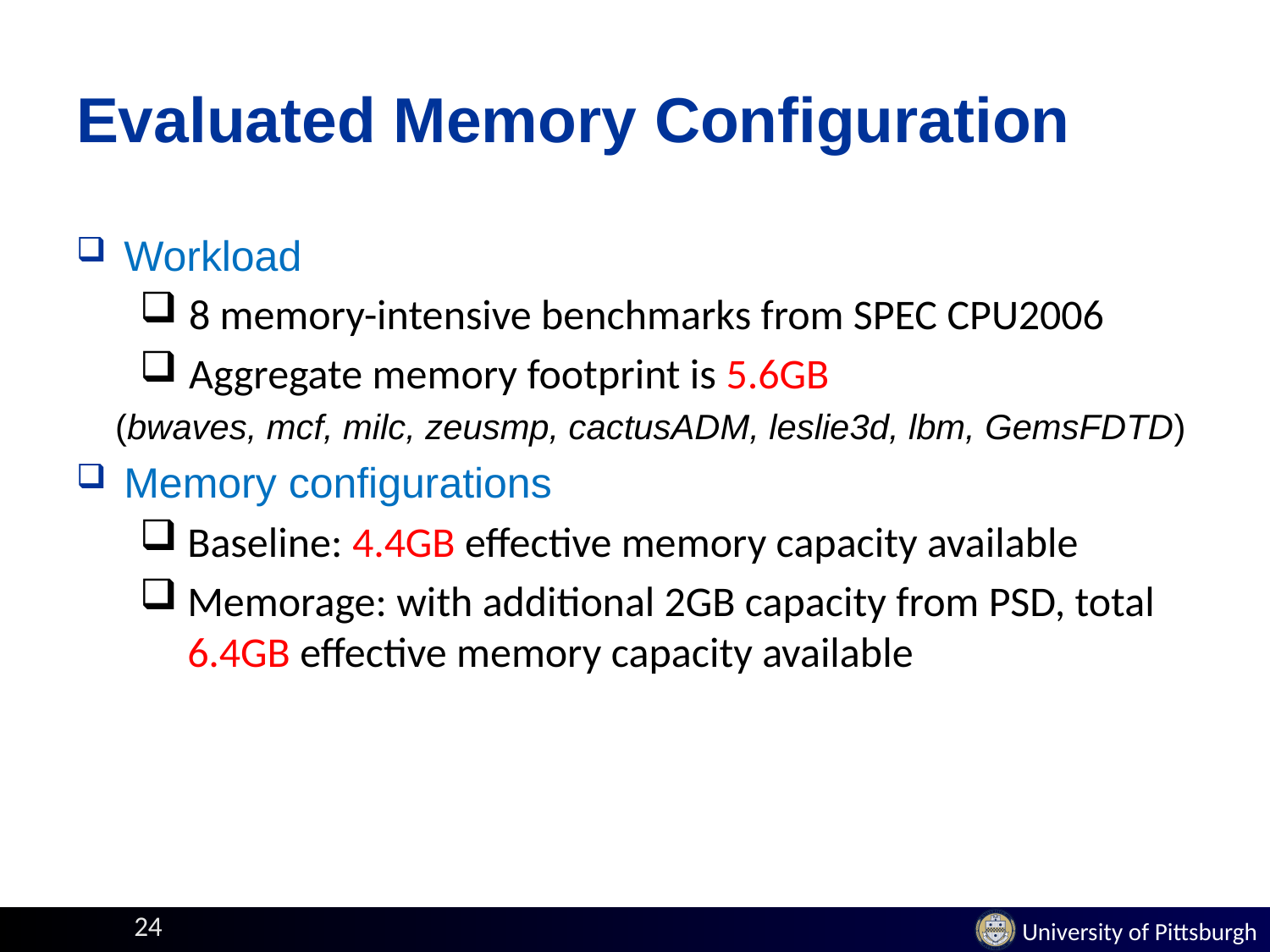

# Evaluated Memory Configuration
Workload
 8 memory-intensive benchmarks from SPEC CPU2006
 Aggregate memory footprint is 5.6GB
    (bwaves, mcf, milc, zeusmp, cactusADM, leslie3d, lbm, GemsFDTD)
Memory configurations
Baseline: 4.4GB effective memory capacity available
Memorage: with additional 2GB capacity from PSD, total 6.4GB effective memory capacity available
24